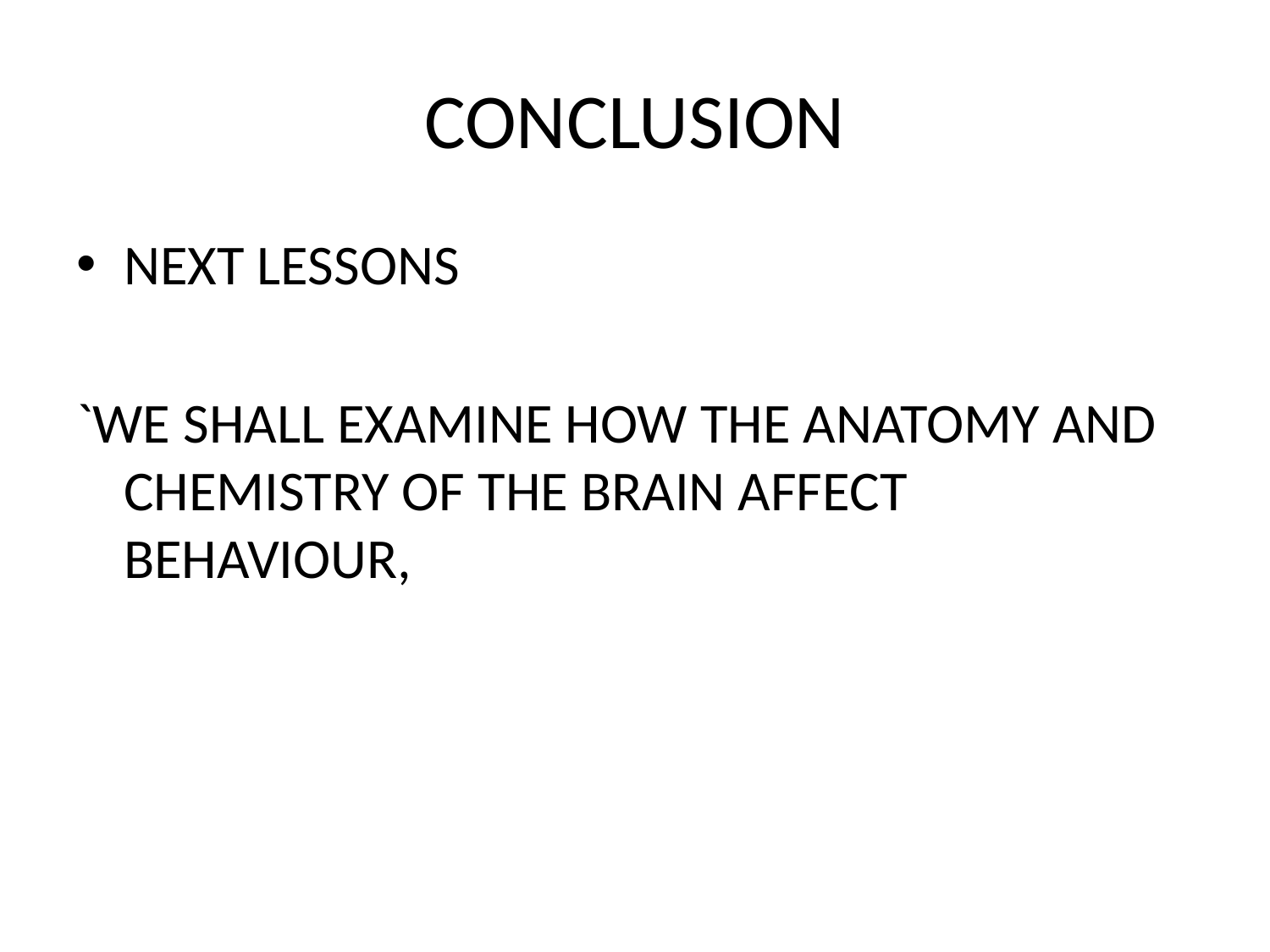

# CONCLUSION
NEXT LESSONS

`WE SHALL EXAMINE HOW THE ANATOMY AND CHEMISTRY OF THE BRAIN AFFECT BEHAVIOUR,